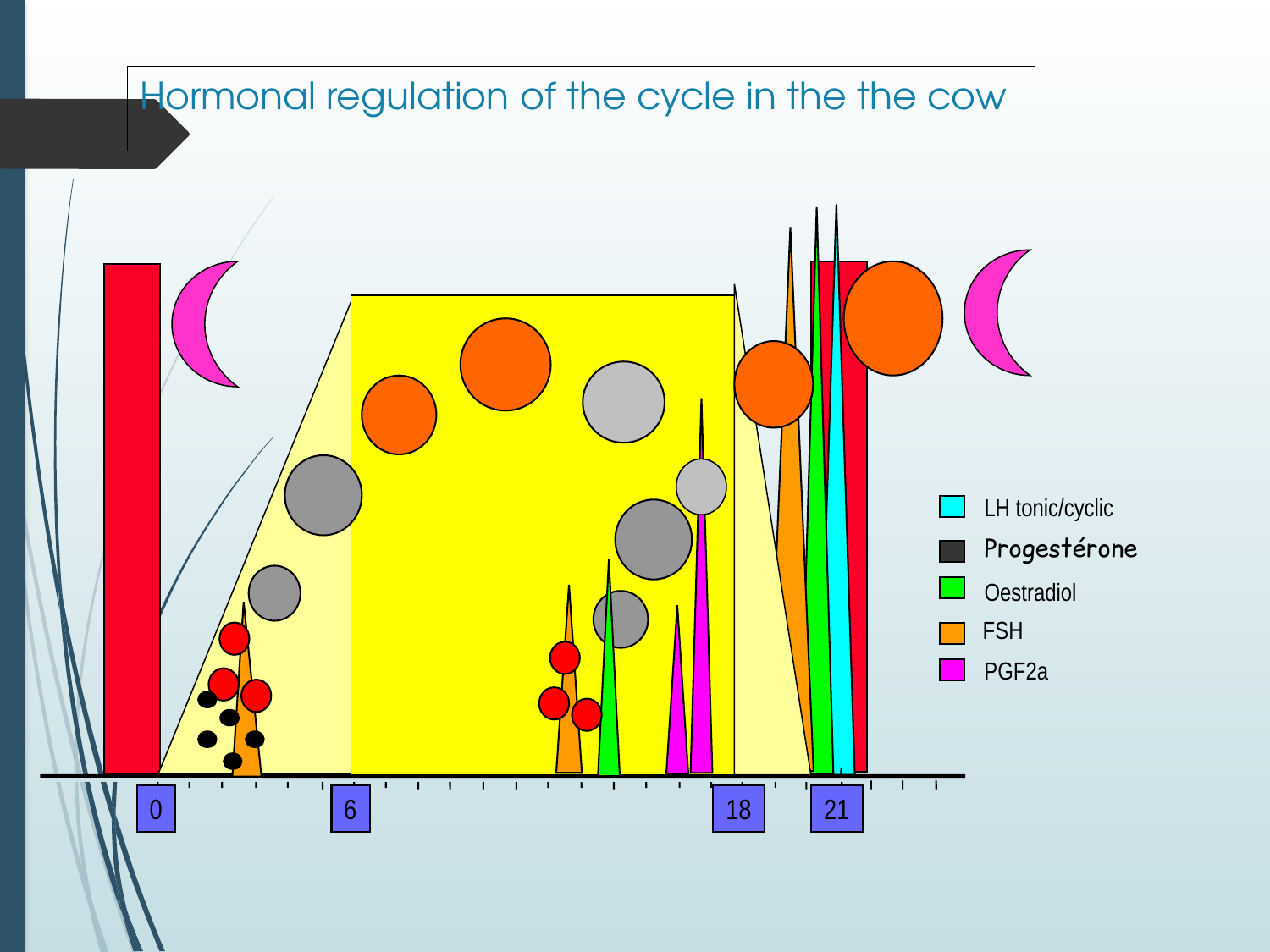

# Hormonal regulation of the cycle in the the cow

LH tonic/cyclic

Progestérone

Oestradiol

FSH

PGF2a

0
6
18
21